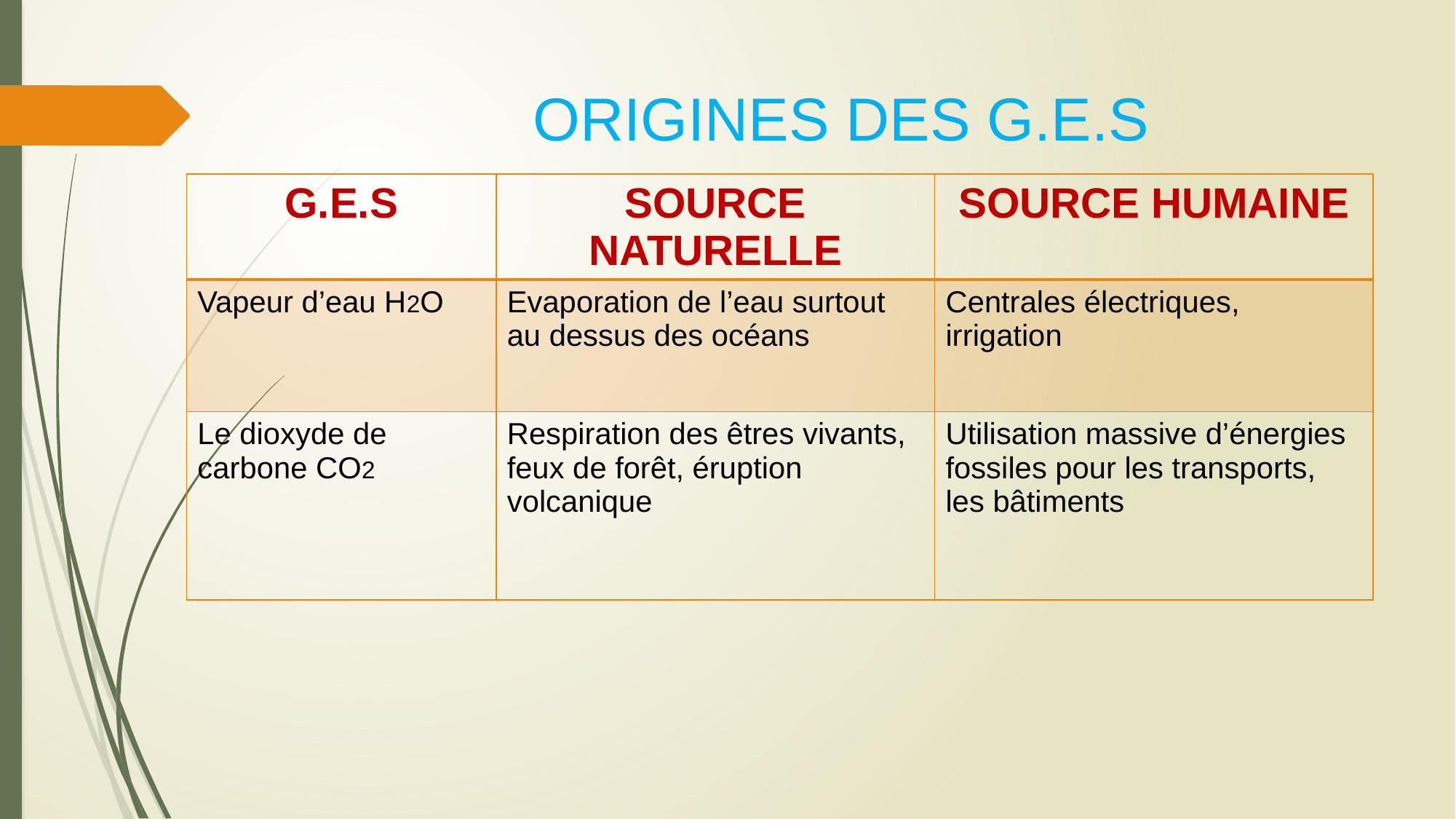

# ORIGINES DES G.E.S
| G.E.S | SOURCE NATURELLE | SOURCE HUMAINE |
| --- | --- | --- |
| Vapeur d’eau H2O | Evaporation de l’eau surtout au dessus des océans | Centrales électriques, irrigation |
| Le dioxyde de carbone CO2 | Respiration des êtres vivants, feux de forêt, éruption volcanique | Utilisation massive d’énergies fossiles pour les transports, les bâtiments |